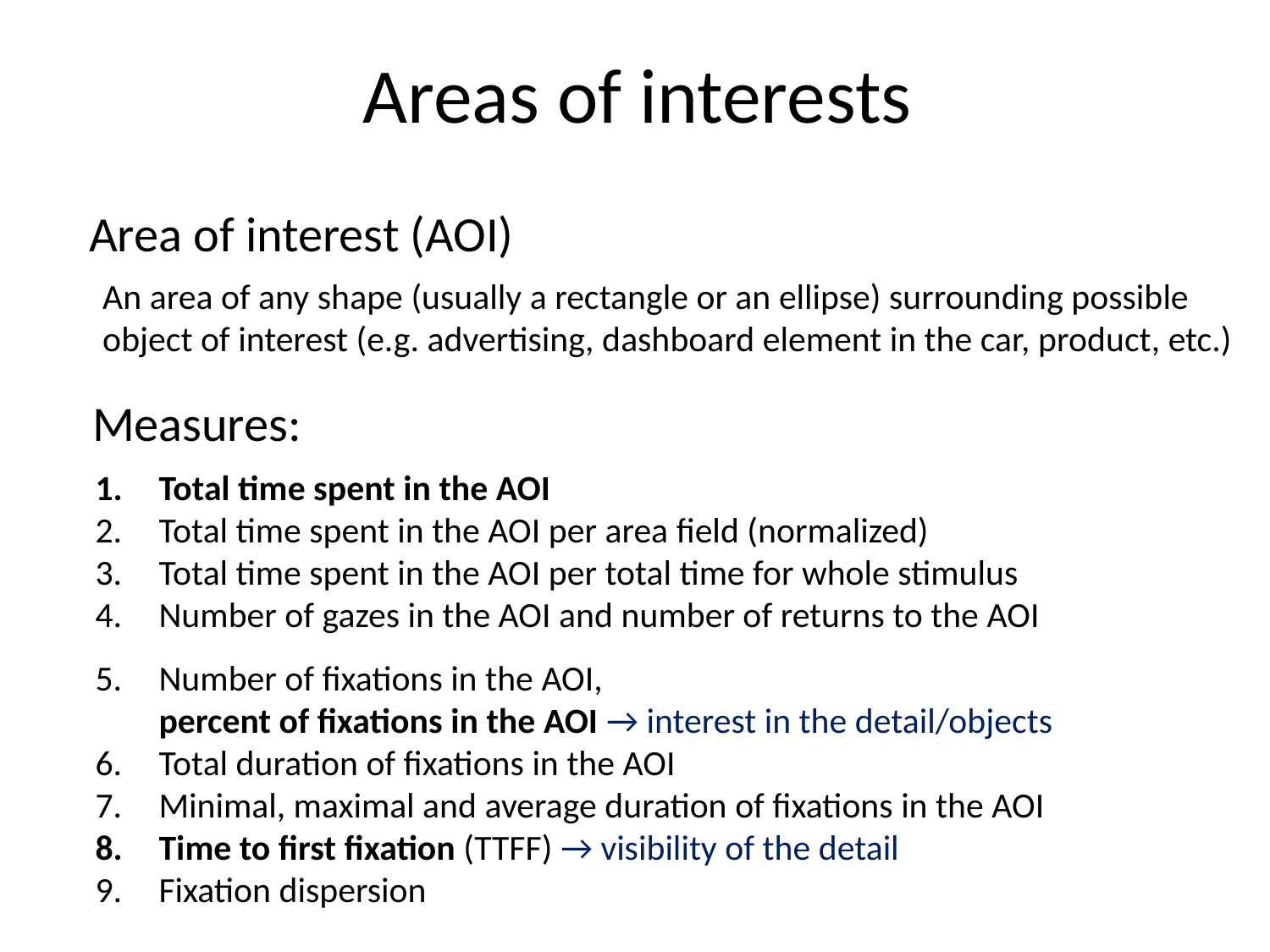

Areas of interests
Area of interest (AOI)
An area of any shape (usually a rectangle or an ellipse) surrounding possible
object of interest (e.g. advertising, dashboard element in the car, product, etc.)
Measures:
Total time spent in the AOI
Total time spent in the AOI per area field (normalized)
Total time spent in the AOI per total time for whole stimulus
Number of gazes in the AOI and number of returns to the AOI

Number of fixations in the AOI,
percent of fixations in the AOI → interest in the detail/objects
Total duration of fixations in the AOI
Minimal, maximal and average duration of fixations in the AOI
Time to first fixation (TTFF) → visibility of the detail
Fixation dispersion